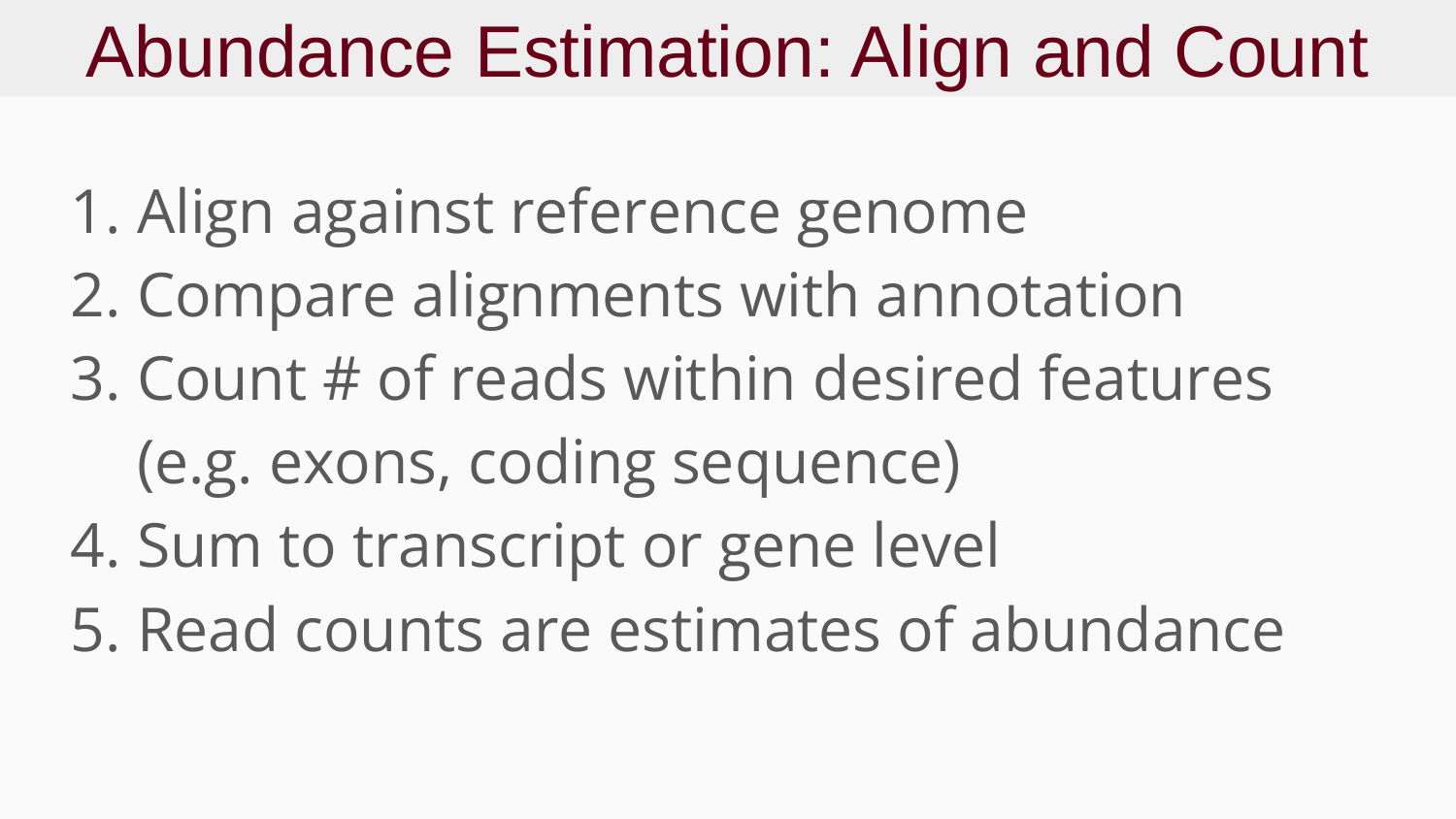

# Abundance Estimation: Align and Count
Align against reference genome
Compare alignments with annotation
Count # of reads within desired features (e.g. exons, coding sequence)
Sum to transcript or gene level
Read counts are estimates of abundance